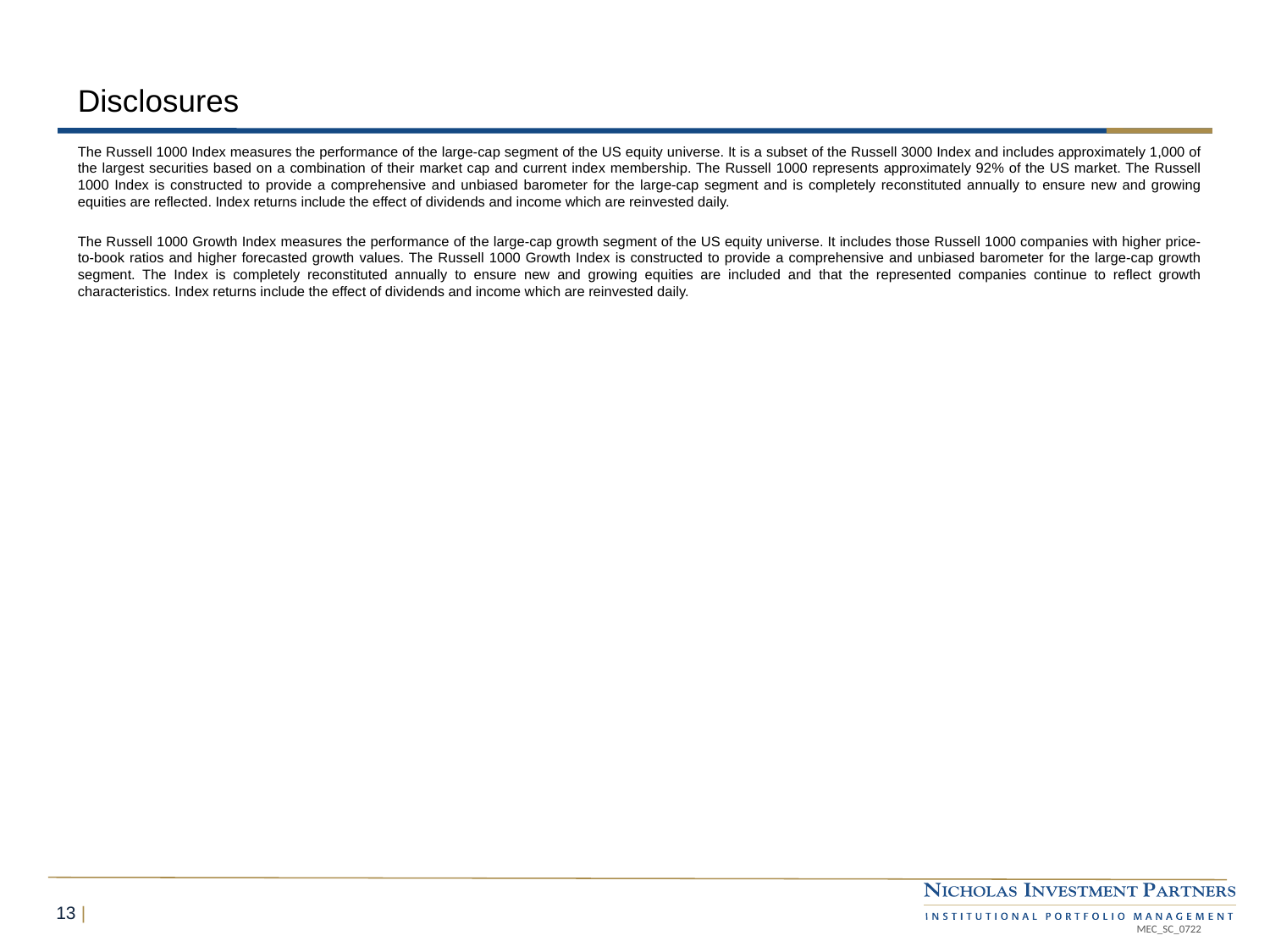

# Disclosures
The Russell 1000 Index measures the performance of the large-cap segment of the US equity universe. It is a subset of the Russell 3000 Index and includes approximately 1,000 of the largest securities based on a combination of their market cap and current index membership. The Russell 1000 represents approximately 92% of the US market. The Russell 1000 Index is constructed to provide a comprehensive and unbiased barometer for the large-cap segment and is completely reconstituted annually to ensure new and growing equities are reflected. Index returns include the effect of dividends and income which are reinvested daily.

The Russell 1000 Growth Index measures the performance of the large-cap growth segment of the US equity universe. It includes those Russell 1000 companies with higher price-to-book ratios and higher forecasted growth values. The Russell 1000 Growth Index is constructed to provide a comprehensive and unbiased barometer for the large-cap growth segment. The Index is completely reconstituted annually to ensure new and growing equities are included and that the represented companies continue to reflect growth characteristics. Index returns include the effect of dividends and income which are reinvested daily.

MEC_SC_0722